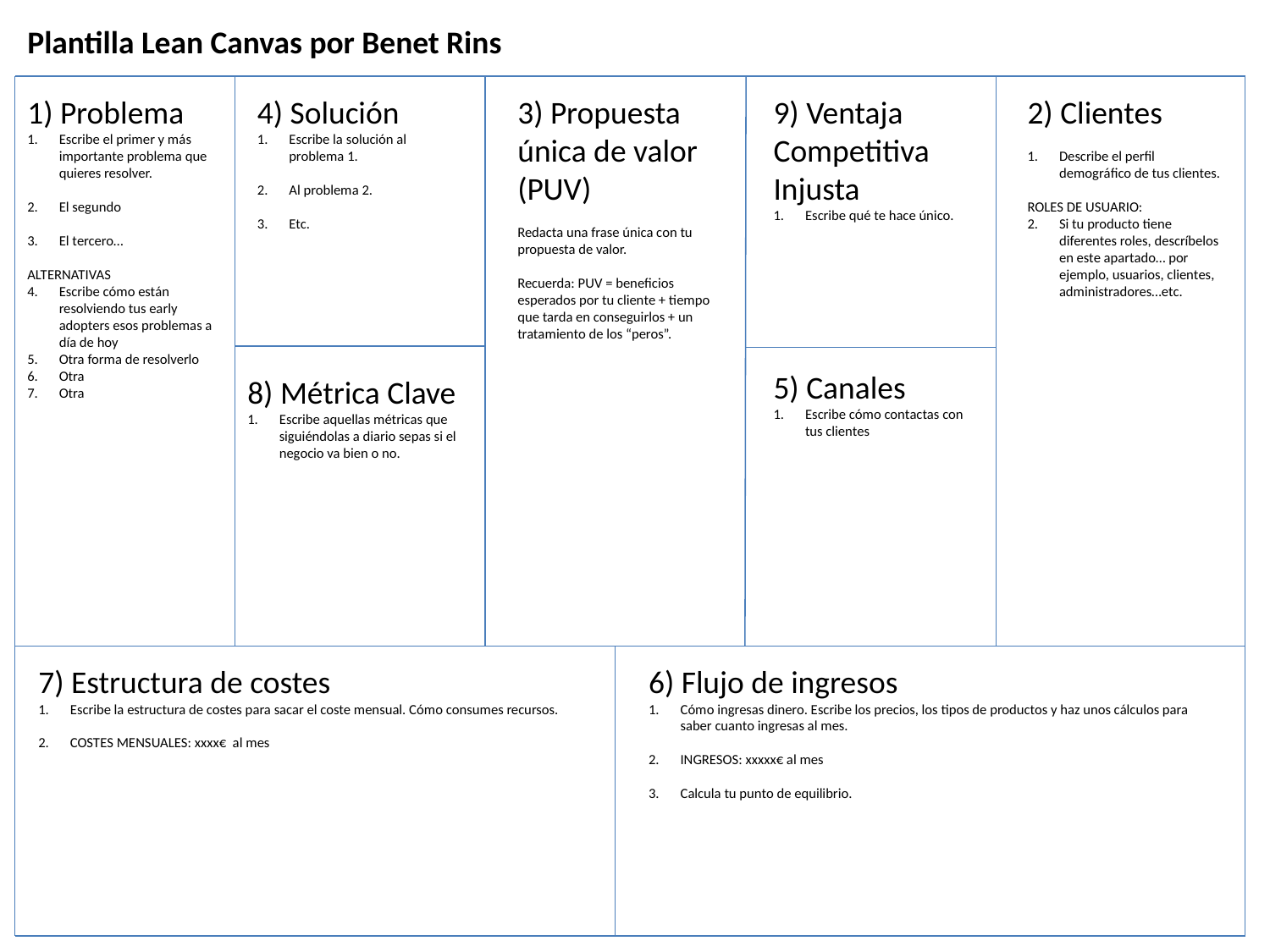

Plantilla Lean Canvas por Benet Rins
1) Problema
Escribe el primer y más importante problema que quieres resolver.

El segundo

El tercero…

ALTERNATIVAS
Escribe cómo están resolviendo tus early adopters esos problemas a día de hoy
Otra forma de resolverlo
Otra
Otra

4) Solución
Escribe la solución al problema 1.

Al problema 2.

Etc.

3) Propuesta única de valor (PUV)

Redacta una frase única con tu propuesta de valor.

Recuerda: PUV = beneficios  esperados por tu cliente + tiempo que tarda en conseguirlos + un tratamiento de los “peros”.
9) Ventaja Competitiva Injusta
Escribe qué te hace único.

2) Clientes

Describe el perfil demográfico de tus clientes.

ROLES DE USUARIO:
Si tu producto tiene diferentes roles, descríbelos en este apartado… por ejemplo, usuarios, clientes, administradores…etc.

5) Canales
Escribe cómo contactas con tus clientes

8) Métrica Clave
Escribe aquellas métricas que siguiéndolas a diario sepas si el negocio va bien o no.
7) Estructura de costes
Escribe la estructura de costes para sacar el coste mensual. Cómo consumes recursos.

COSTES MENSUALES: xxxx€  al mes
6) Flujo de ingresos
Cómo ingresas dinero. Escribe los precios, los tipos de productos y haz unos cálculos para saber cuanto ingresas al mes.

INGRESOS: xxxxx€ al mes

Calcula tu punto de equilibrio.